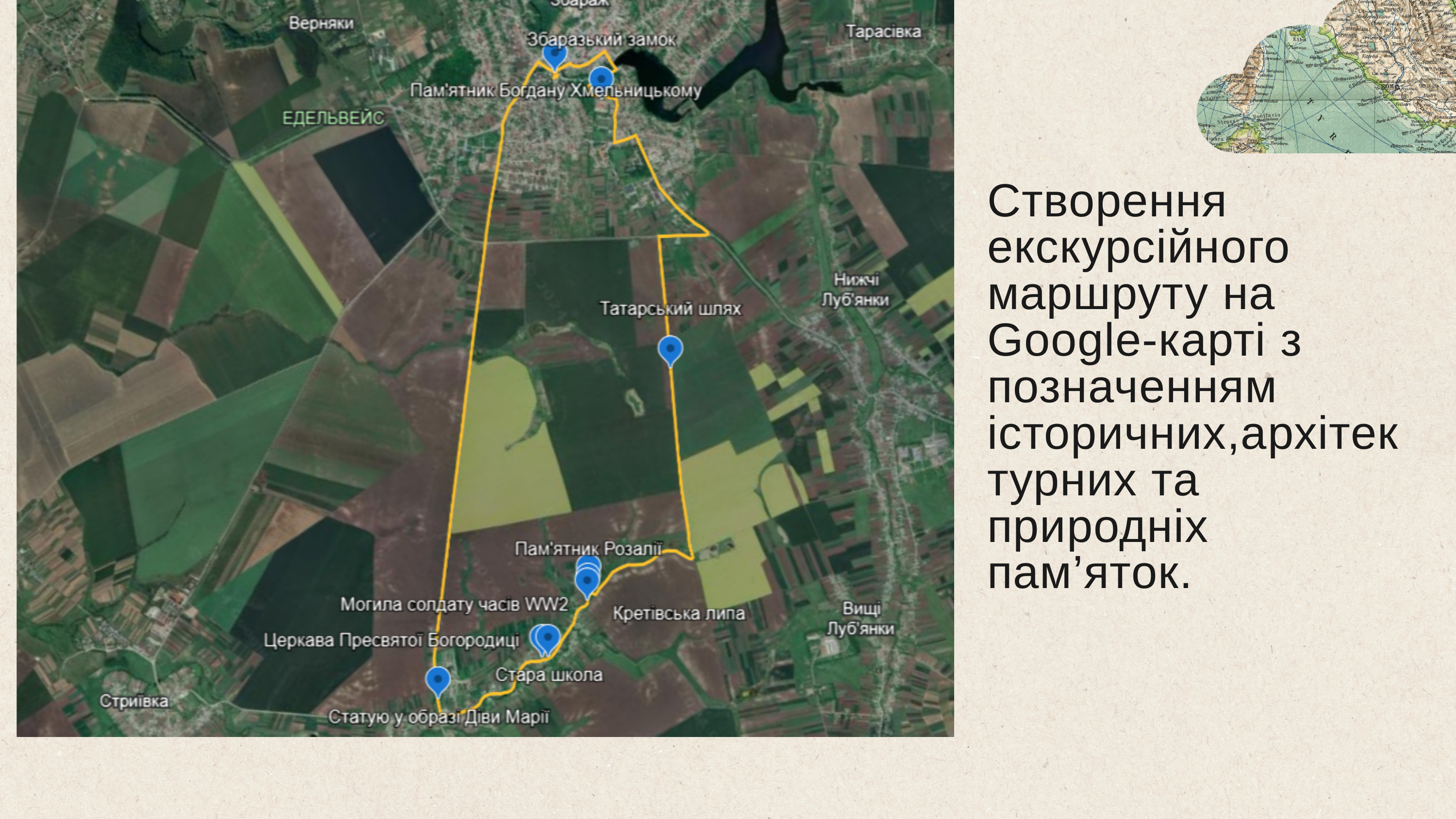

Створення екскурсійного маршруту на Google-карті з позначенням історичних,архітектурних та природніх пам’яток.